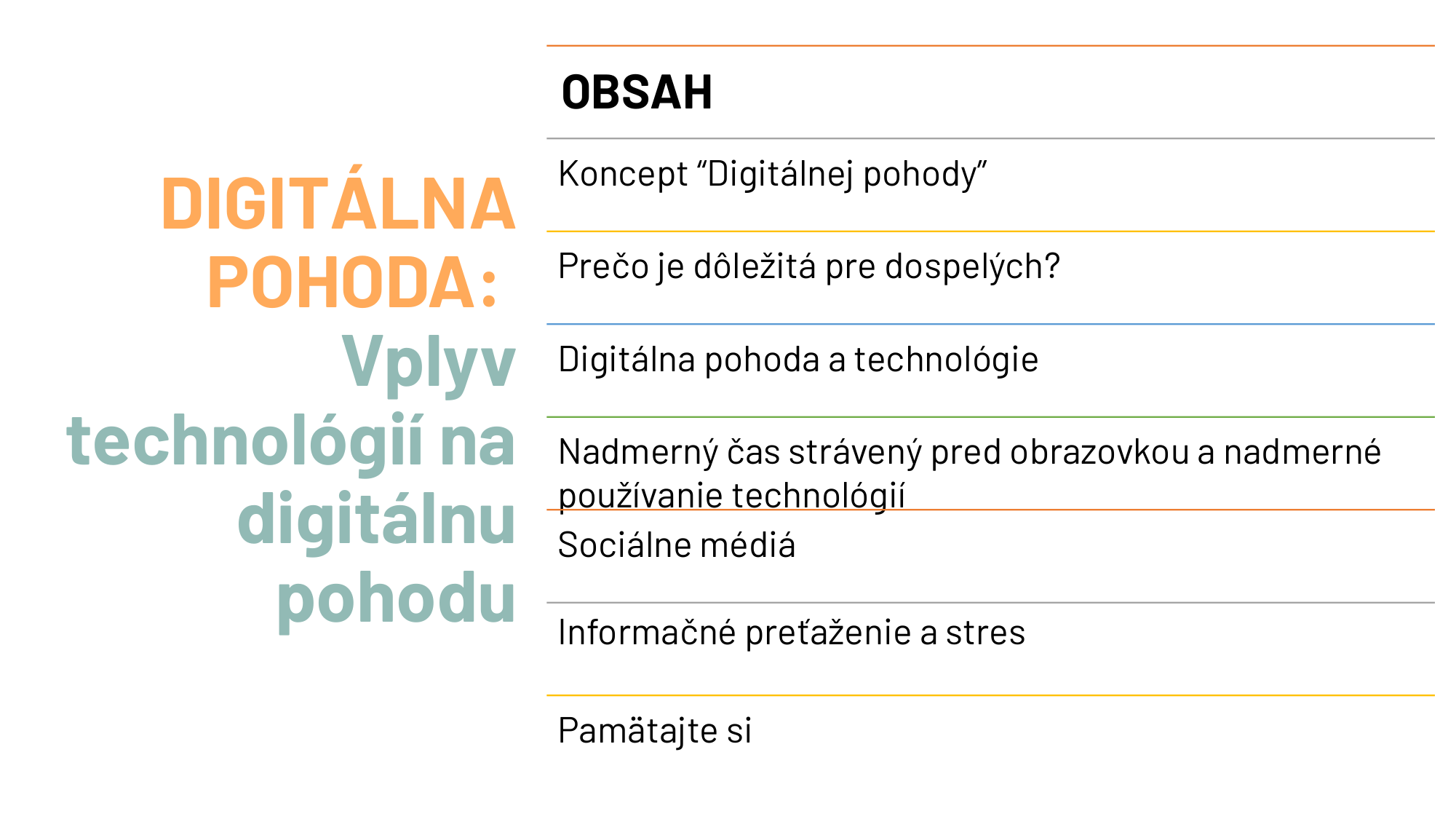

# DIGITÁLNA POHODA: Vplyv technológií na digitálnu pohodu
OBSAH
Koncept “Digitálnej pohody”
Prečo je dôležitá pre dospelých?
Digitálna pohoda a technológie
Nadmerný čas strávený pred obrazovkou a nadmerné používanie technológií
Sociálne médiá
Informačné preťaženie a stres
Pamätajte si